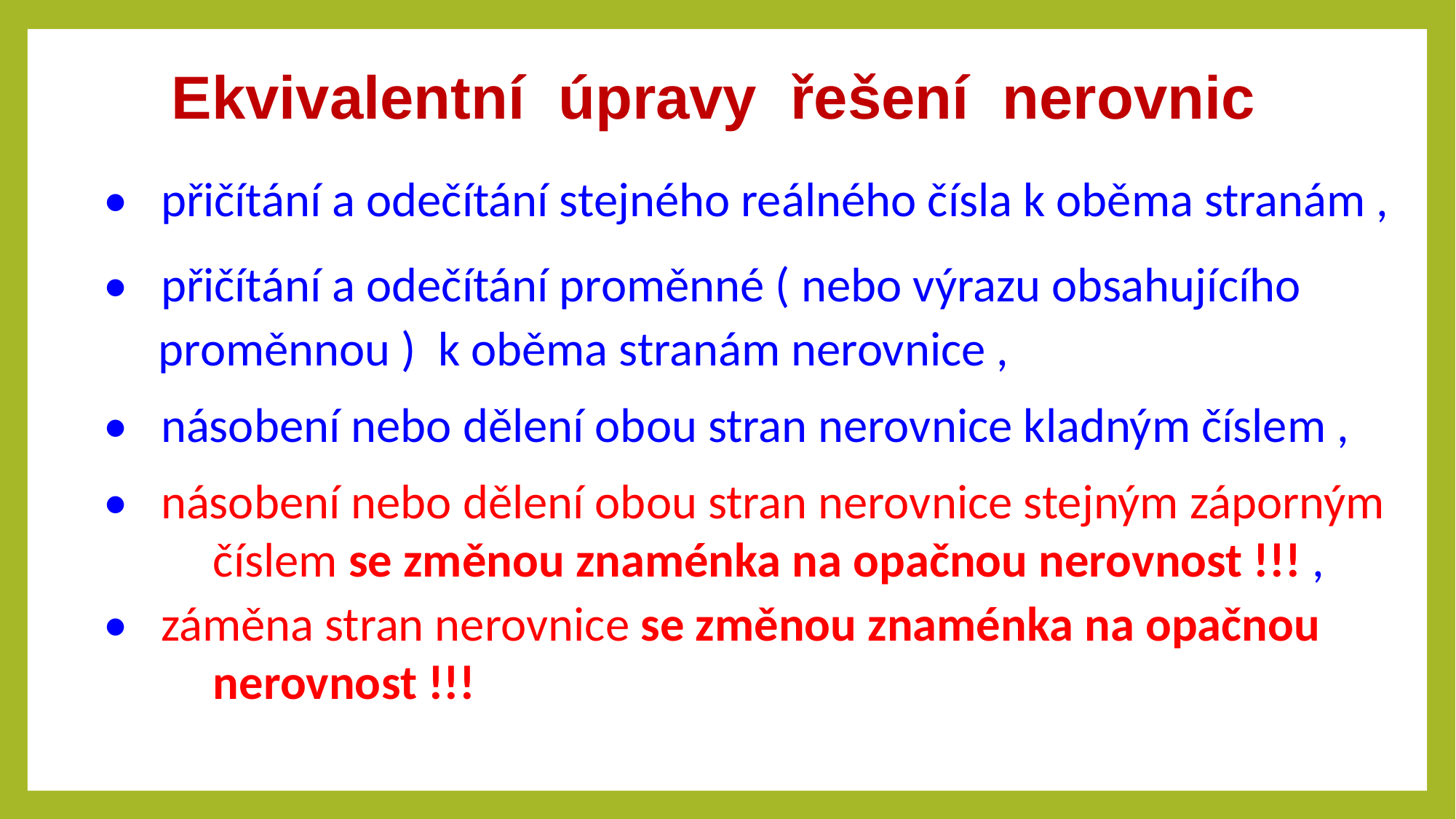

Ekvivalentní  úpravy  řešení  nerovnic

•   přičítání a odečítání stejného reálného čísla k oběma stranám ,
•   přičítání a odečítání proměnné ( nebo výrazu obsahujícího
     proměnnou )  k oběma stranám nerovnice ,
•   násobení nebo dělení obou stran nerovnice kladným číslem ,
•   násobení nebo dělení obou stran nerovnice stejným záporným    	číslem se změnou znaménka na opačnou nerovnost !!! ,
•   záměna stran nerovnice se změnou znaménka na opačnou 	nerovnost !!!